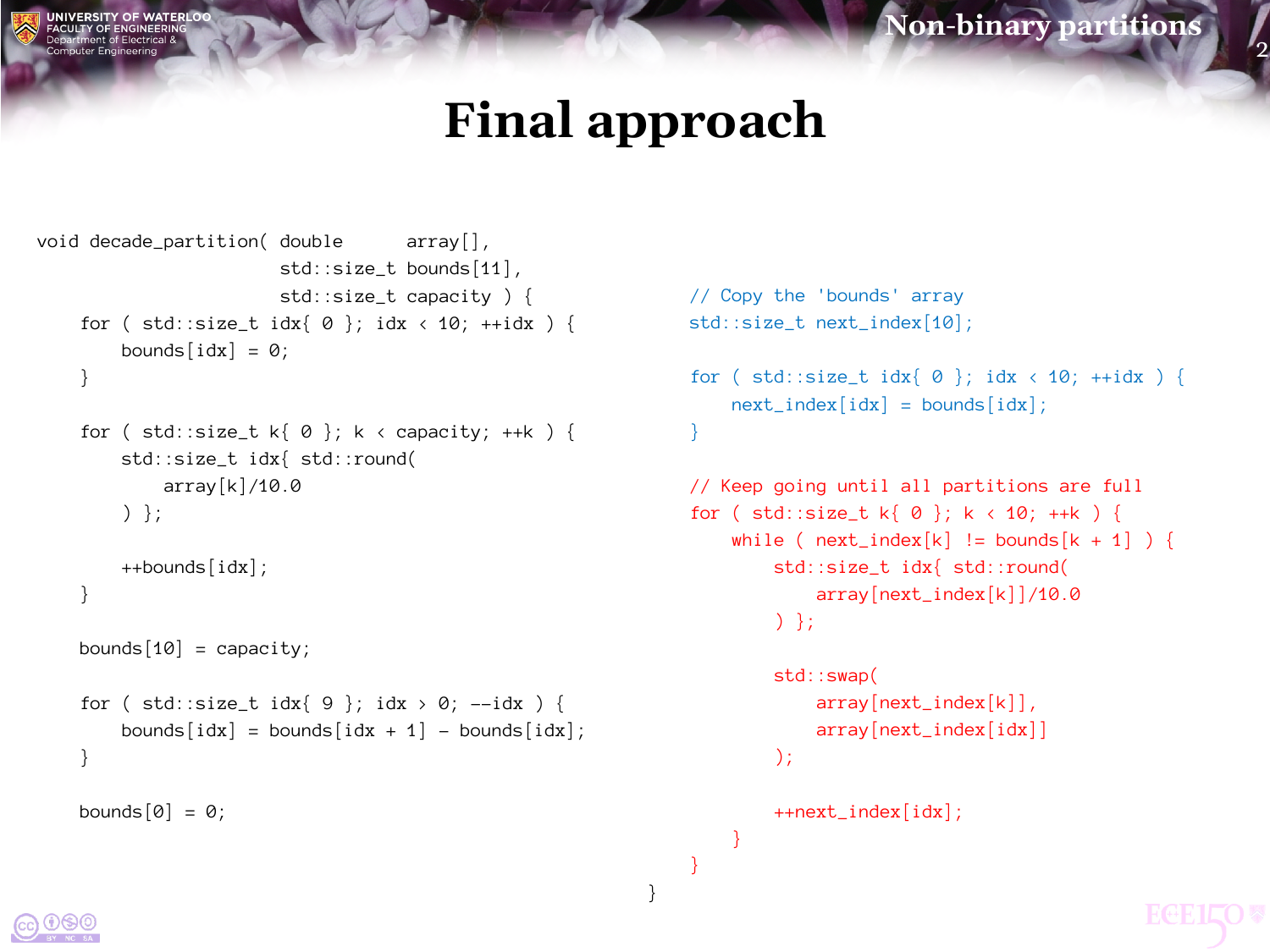

# Final approach
void decade_partition( double      array[],
                       std::size_t bounds[11],
                       std::size_t capacity ) {
    for ( std::size_t idx{ 0 }; idx < 10; ++idx ) {
        bounds[idx] = 0;
    }

    for ( std::size_t k{ 0 }; k < capacity; ++k ) {
        std::size_t idx{ std::round(
            array[k]/10.0
        ) };

        ++bounds[idx];
    }

    bounds[10] = capacity;

    for ( std::size_t idx{ 9 }; idx > 0; --idx ) {
        bounds[idx] = bounds[idx + 1] - bounds[idx];
    }

    bounds[0] = 0;
    // Copy the 'bounds' array
    std::size_t next_index[10];

    for ( std::size_t idx{ 0 }; idx < 10; ++idx ) {
        next_index[idx] = bounds[idx];
    }

    // Keep going until all partitions are full
    for ( std::size_t k{ 0 }; k < 10; ++k ) {
        while ( next_index[k] != bounds[k + 1] ) {
            std::size_t idx{ std::round(
                array[next_index[k]]/10.0
            ) };

            std::swap(
                array[next_index[k]],
                array[next_index[idx]]
            );

            ++next_index[idx];
        }
    }
}